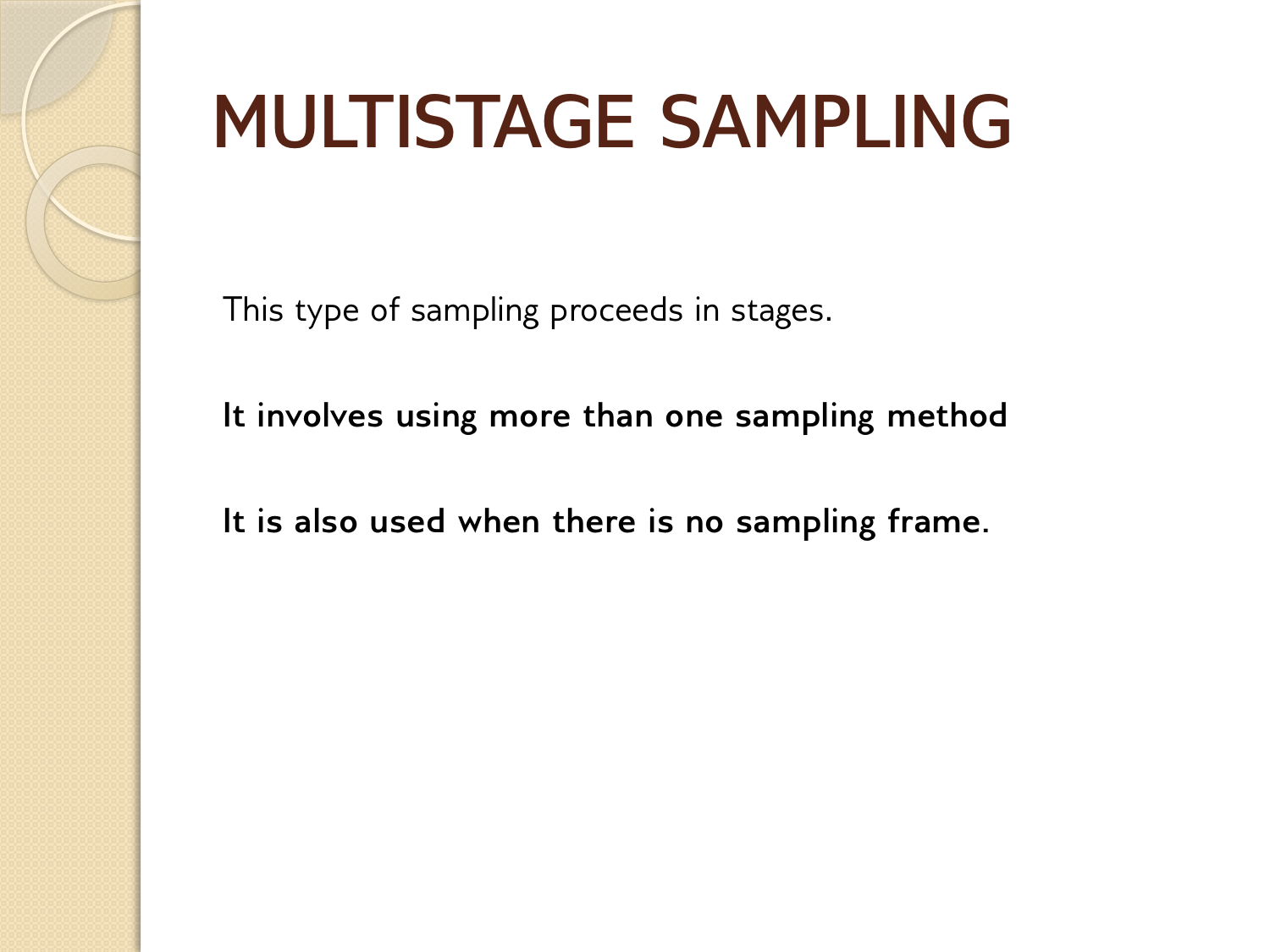

# MULTISTAGE SAMPLING

This type of sampling proceeds in stages.

It involves using more than one sampling method

It is also used when there is no sampling frame.